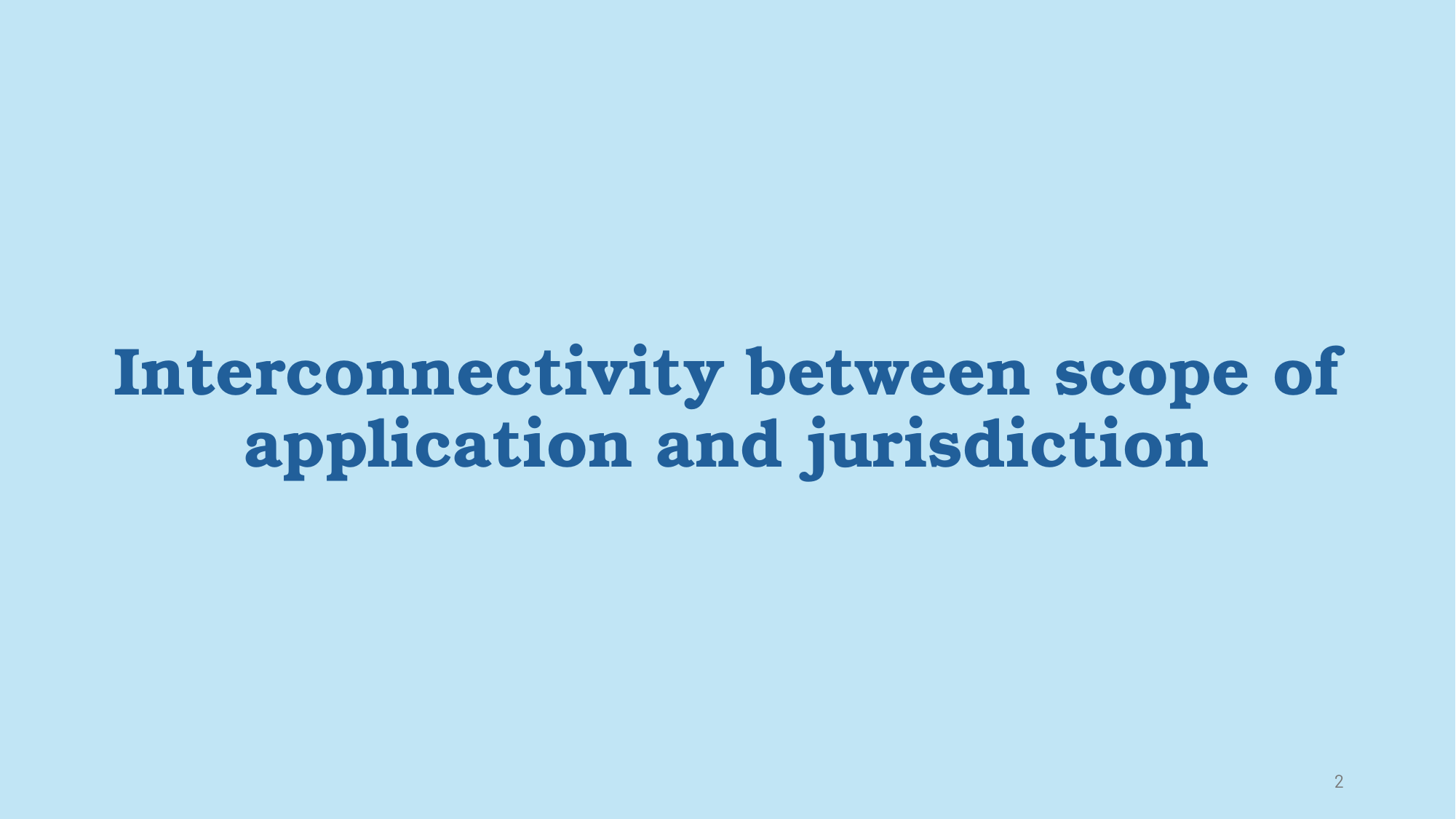

# Interconnectivity between scope of application and jurisdiction
2